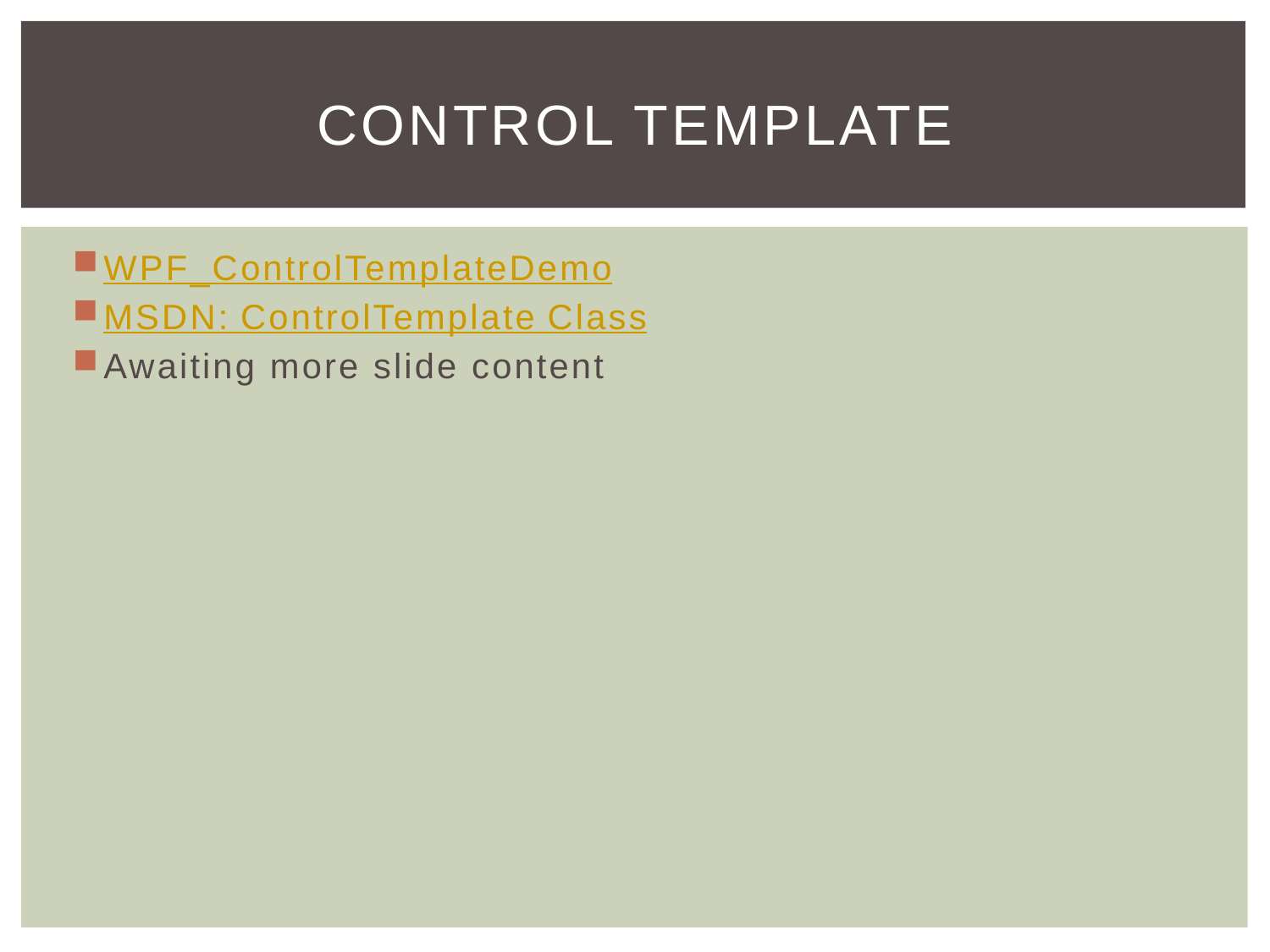

# Control Template
WPF_ControlTemplateDemo
MSDN: ControlTemplate Class
Awaiting more slide content